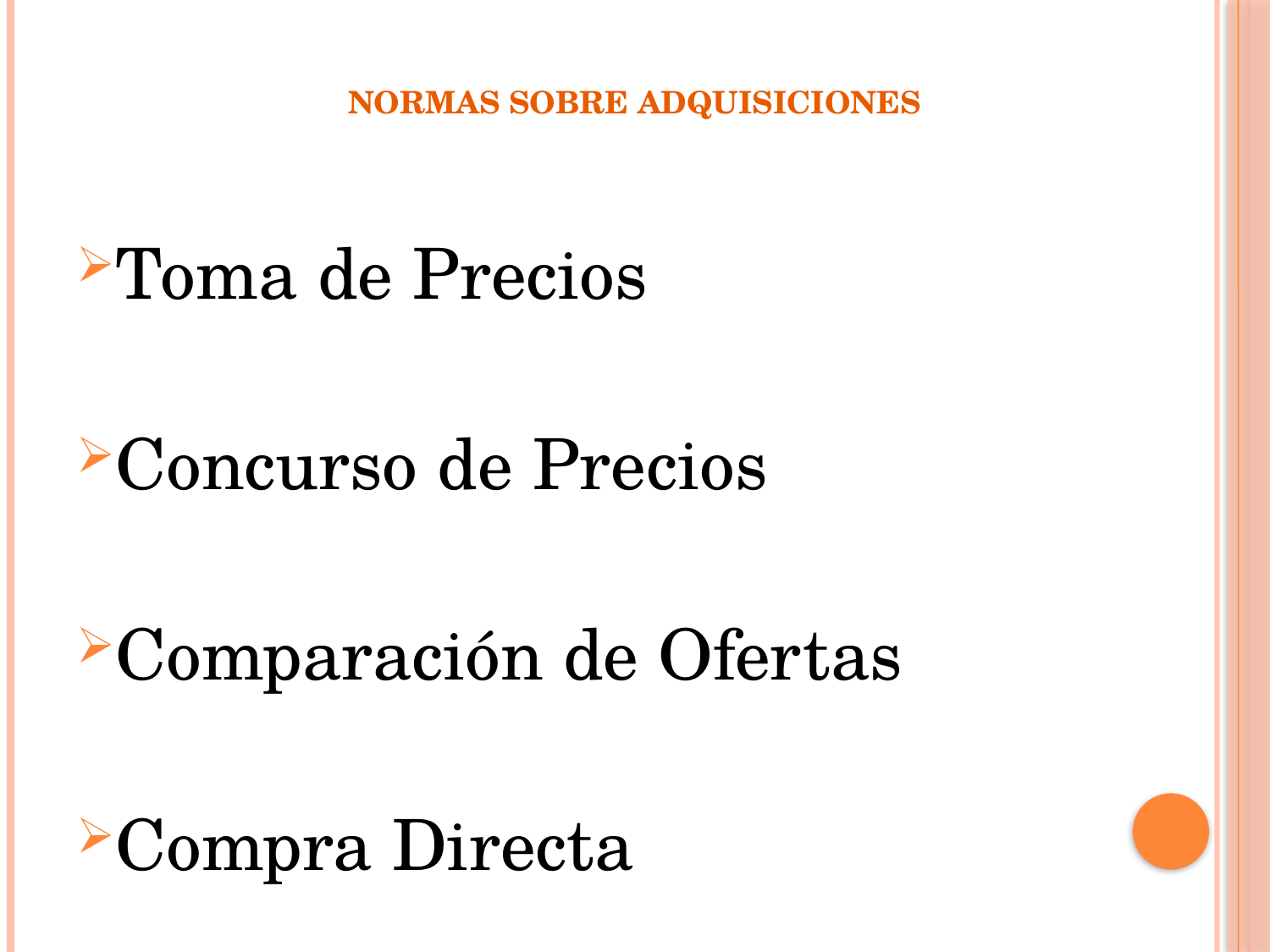

# Normas sobre adquisiciones
Toma de Precios

Concurso de Precios

Comparación de Ofertas

Compra Directa